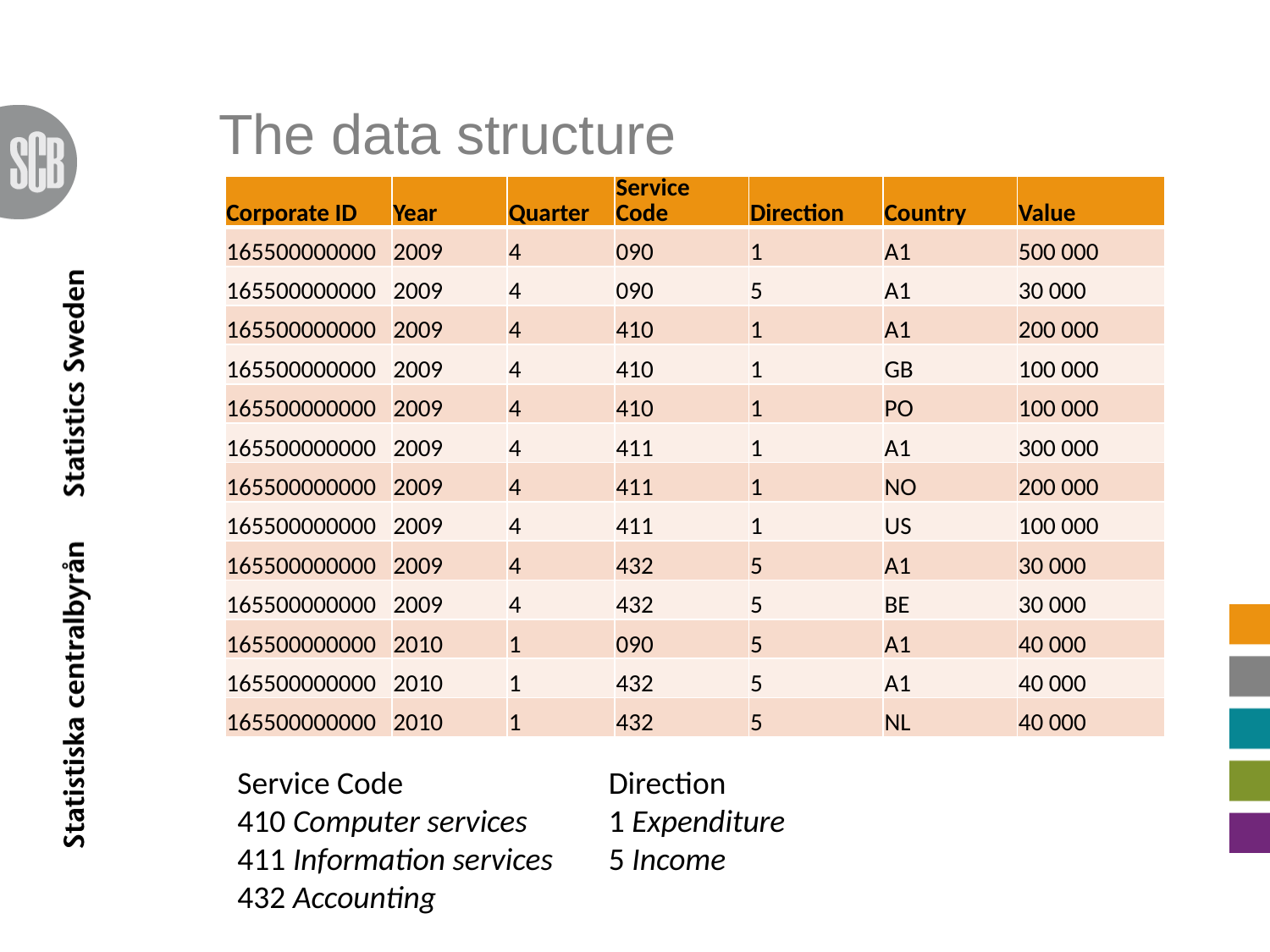

# The data structure
| Corporate ID | Year | Quarter | Service Code | Direction | Country | Value |
| --- | --- | --- | --- | --- | --- | --- |
| 165500000000 | 2009 | 4 | 090 | 1 | A1 | 500 000 |
| 165500000000 | 2009 | 4 | 090 | 5 | A1 | 30 000 |
| 165500000000 | 2009 | 4 | 410 | 1 | A1 | 200 000 |
| 165500000000 | 2009 | 4 | 410 | 1 | GB | 100 000 |
| 165500000000 | 2009 | 4 | 410 | 1 | PO | 100 000 |
| 165500000000 | 2009 | 4 | 411 | 1 | A1 | 300 000 |
| 165500000000 | 2009 | 4 | 411 | 1 | NO | 200 000 |
| 165500000000 | 2009 | 4 | 411 | 1 | US | 100 000 |
| 165500000000 | 2009 | 4 | 432 | 5 | A1 | 30 000 |
| 165500000000 | 2009 | 4 | 432 | 5 | BE | 30 000 |
| 165500000000 | 2010 | 1 | 090 | 5 | A1 | 40 000 |
| 165500000000 | 2010 | 1 | 432 | 5 | A1 | 40 000 |
| 165500000000 | 2010 | 1 | 432 | 5 | NL | 40 000 |
Service Code
410 Computer services
411 Information services
432 Accounting
Direction
1 Expenditure
5 Income